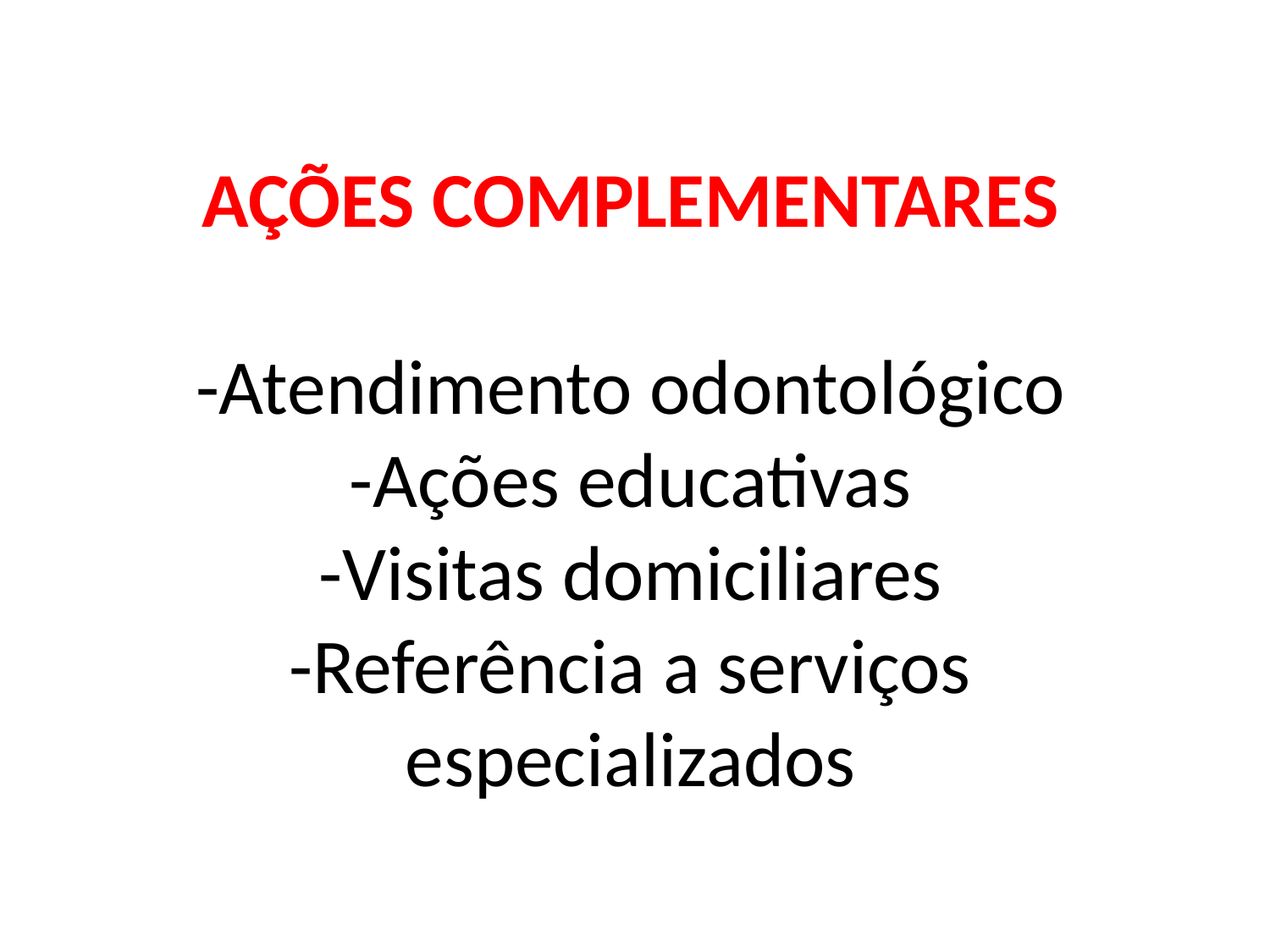

# AÇÕES COMPLEMENTARES -Atendimento odontológico -Ações educativas -Visitas domiciliares -Referência a serviços especializados